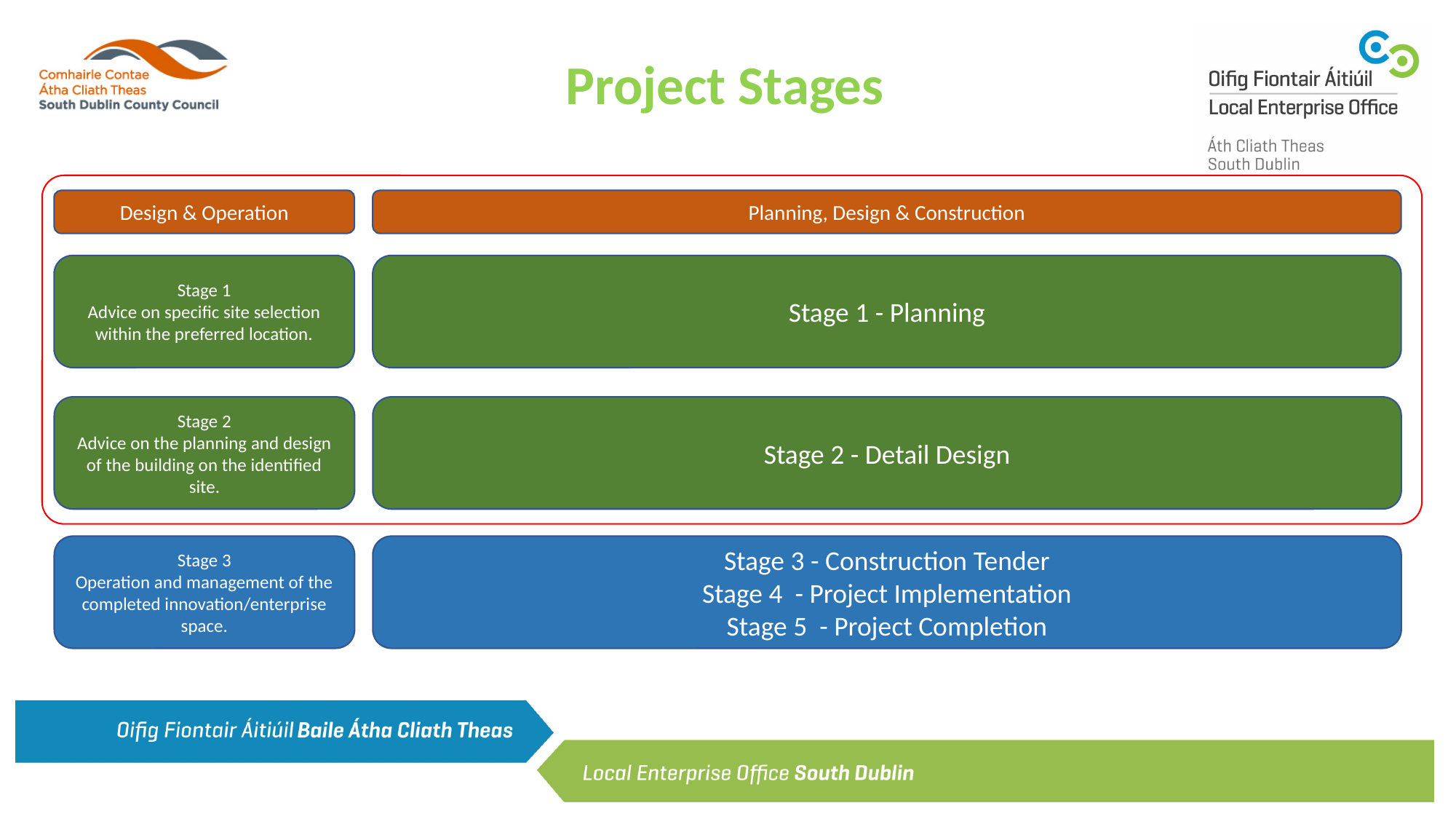

Project Stages

Design & Operation
Planning, Design & Construction
Stage 1
Advice on specific site selection within the preferred location.
Stage 1 - Planning
Stage 2
Advice on the planning and design of the building on the identified site.
Stage 2 - Detail Design
Stage 3
Operation and management of the completed innovation/enterprise space.
Stage 3 - Construction Tender
Stage 4  - Project Implementation
Stage 5  - Project Completion